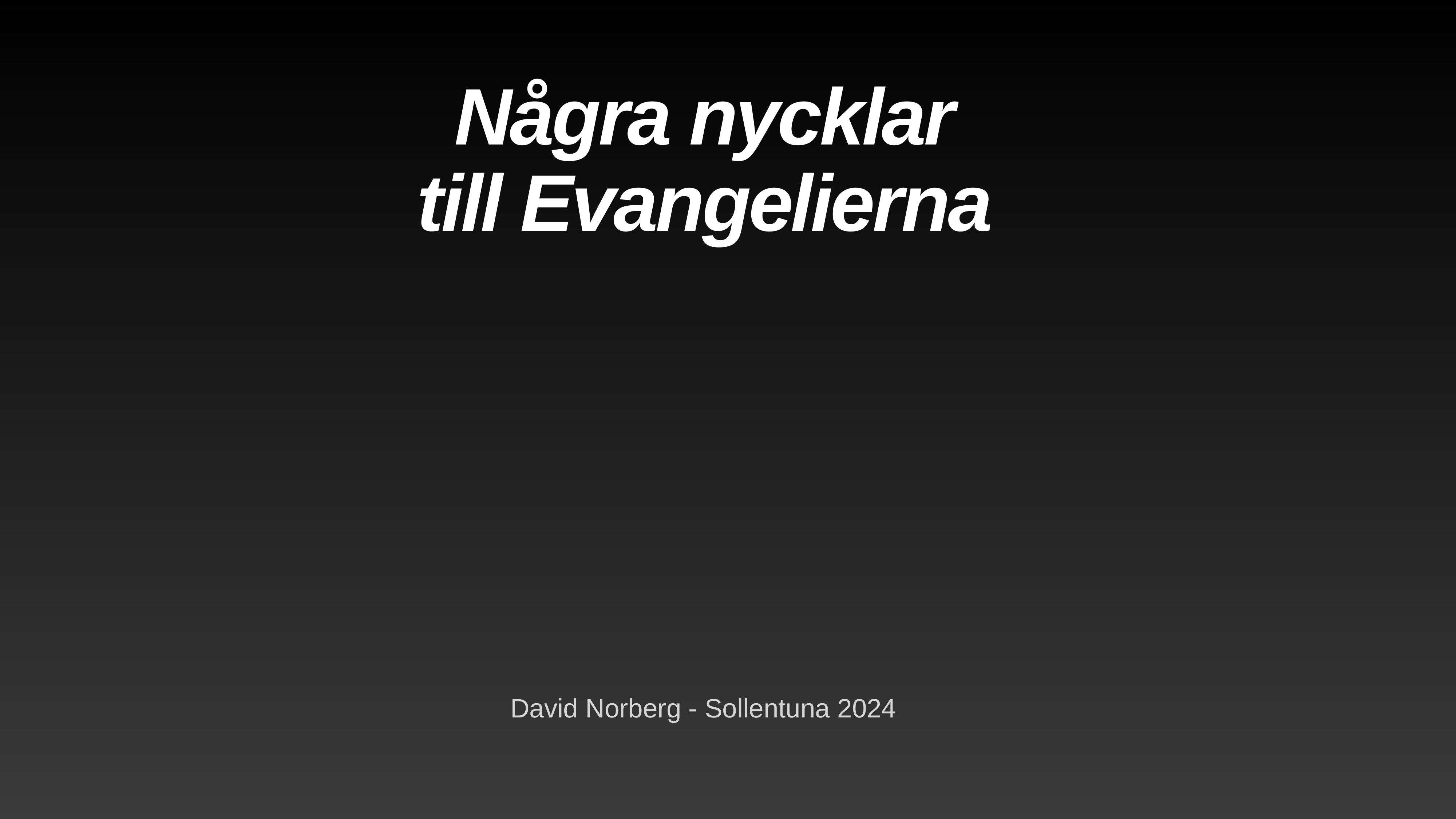

# Några nycklar till Evangelierna
David Norberg - Sollentuna 2024